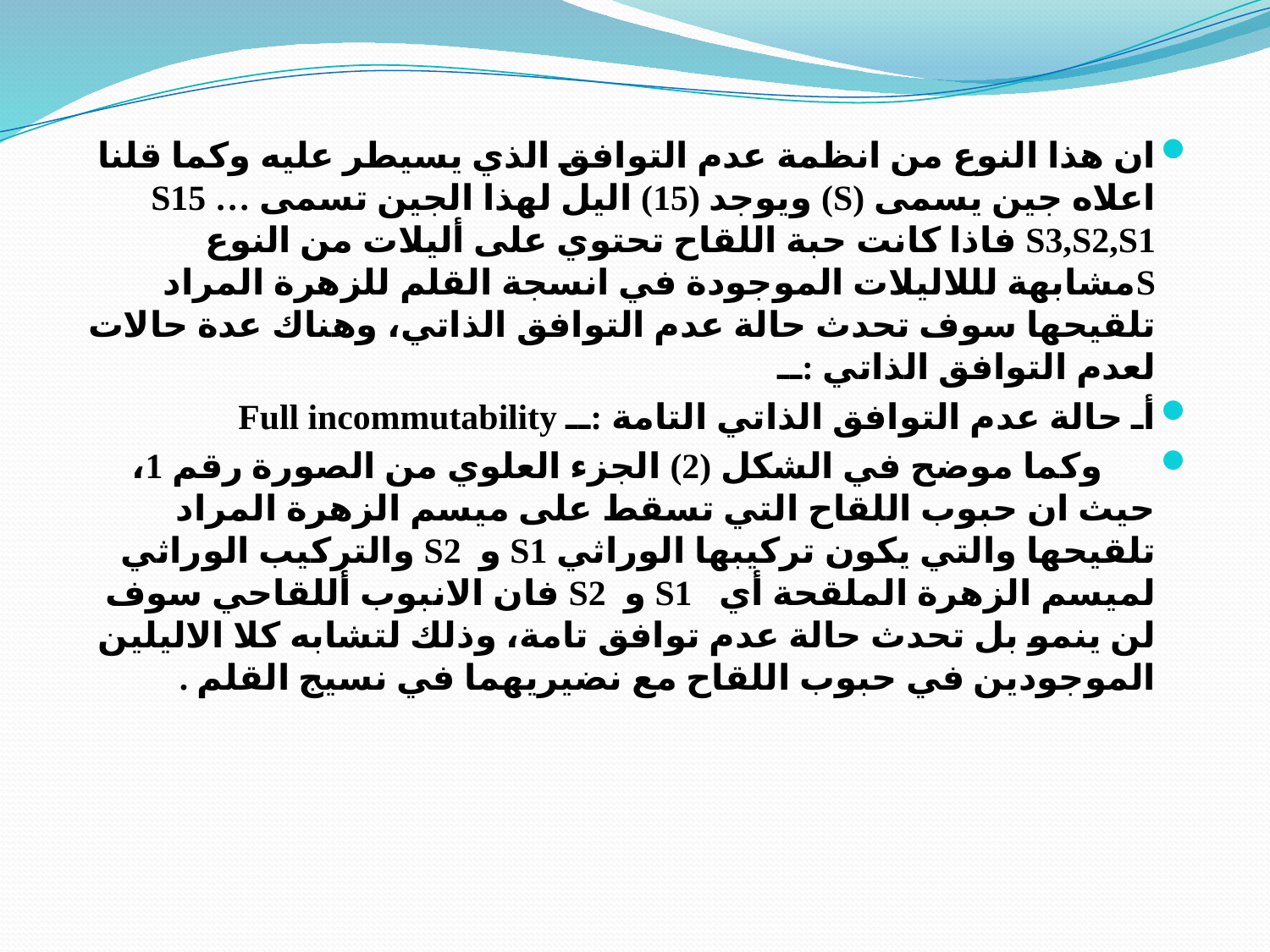

#
ان هذا النوع من انظمة عدم التوافق الذي يسيطر عليه وكما قلنا اعلاه جين يسمى (S) ويوجد (15) اليل لهذا الجين تسمى S15 …S3,S2,S1 فاذا كانت حبة اللقاح تحتوي على أليلات من النوع  Sمشابهة لللاليلات الموجودة في انسجة القلم للزهرة المراد تلقيحها سوف تحدث حالة عدم التوافق الذاتي، وهناك عدة حالات لعدم التوافق الذاتي :ــ
أـ حالة عدم التوافق الذاتي التامة :ــ Full incommutability
      وكما موضح في الشكل (2) الجزء العلوي من الصورة رقم 1،  حيث ان حبوب اللقاح التي تسقط على ميسم الزهرة المراد تلقيحها والتي يكون تركيبها الوراثي S1 و  S2 والتركيب الوراثي لميسم الزهرة الملقحة أي   S1 و  S2 فان الانبوب أللقاحي سوف لن ينمو بل تحدث حالة عدم توافق تامة، وذلك لتشابه كلا الاليلين الموجودين في حبوب اللقاح مع نضيريهما في نسيج القلم .